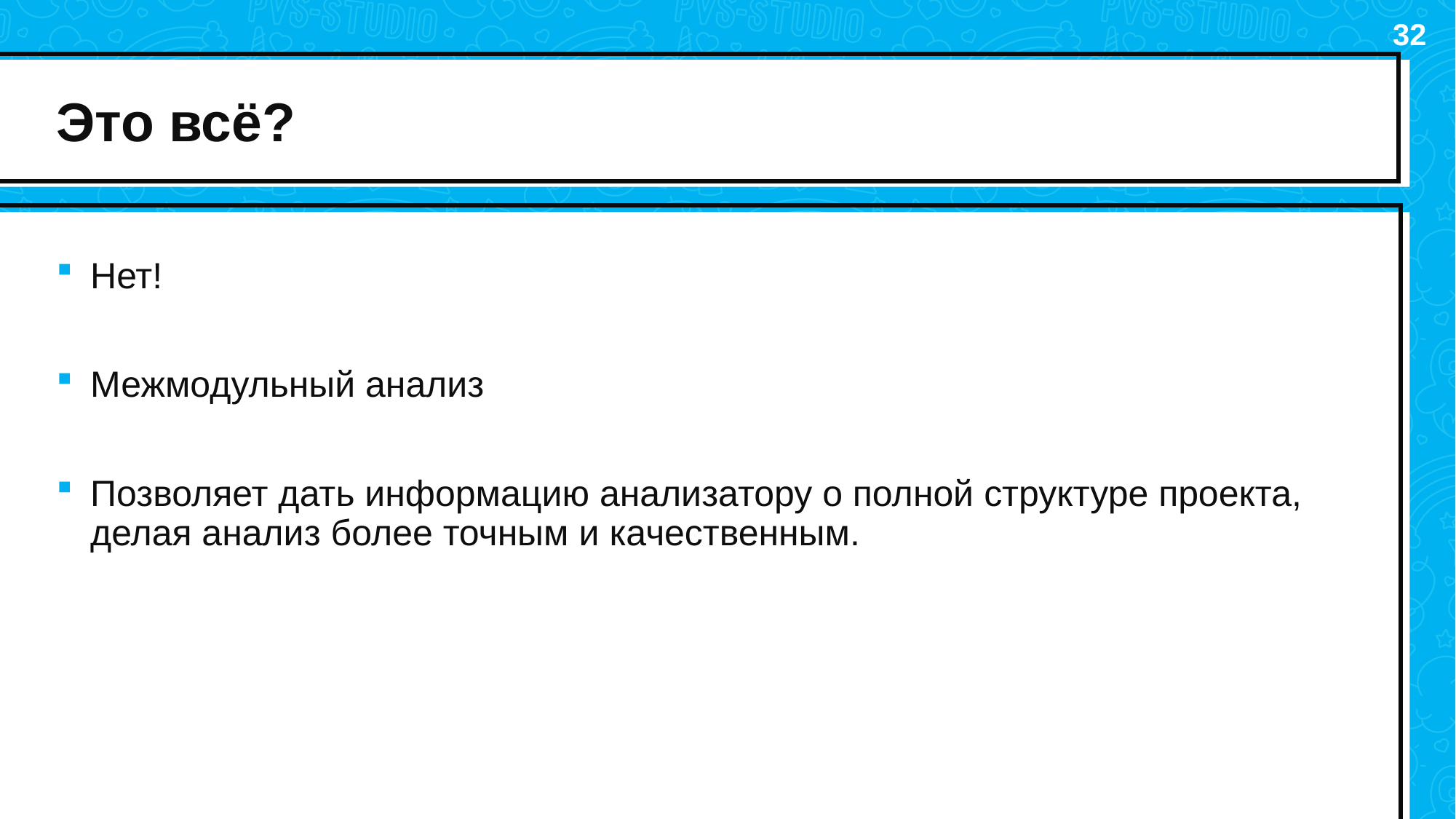

32
# Это всё?
Нет!

Межмодульный анализ

Позволяет дать информацию анализатору о полной структуре проекта, делая анализ более точным и качественным.